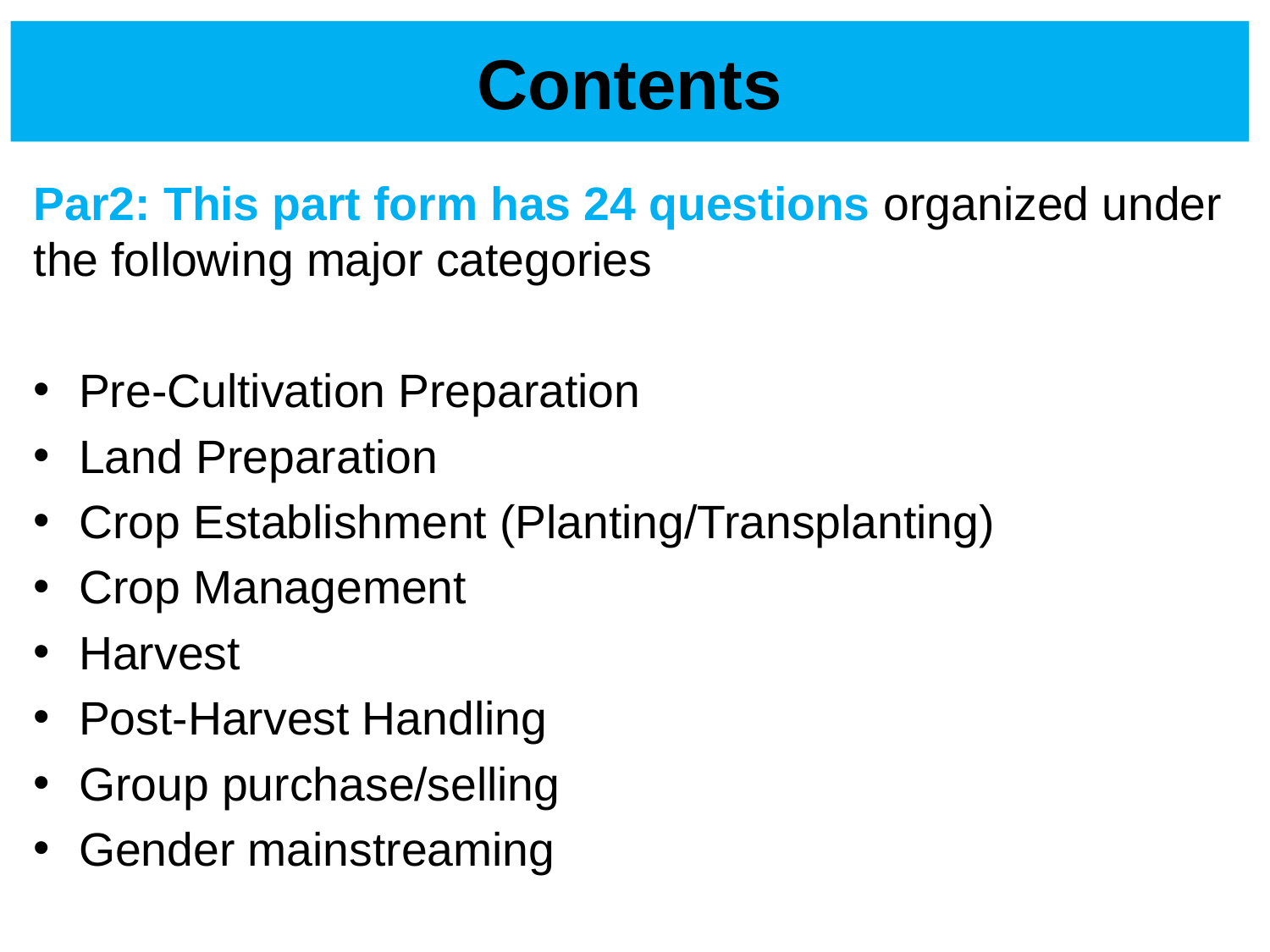

# Contents
Par2: This part form has 24 questions organized under the following major categories

Pre-Cultivation Preparation
Land Preparation
Crop Establishment (Planting/Transplanting)
Crop Management
Harvest
Post-Harvest Handling
Group purchase/selling
Gender mainstreaming